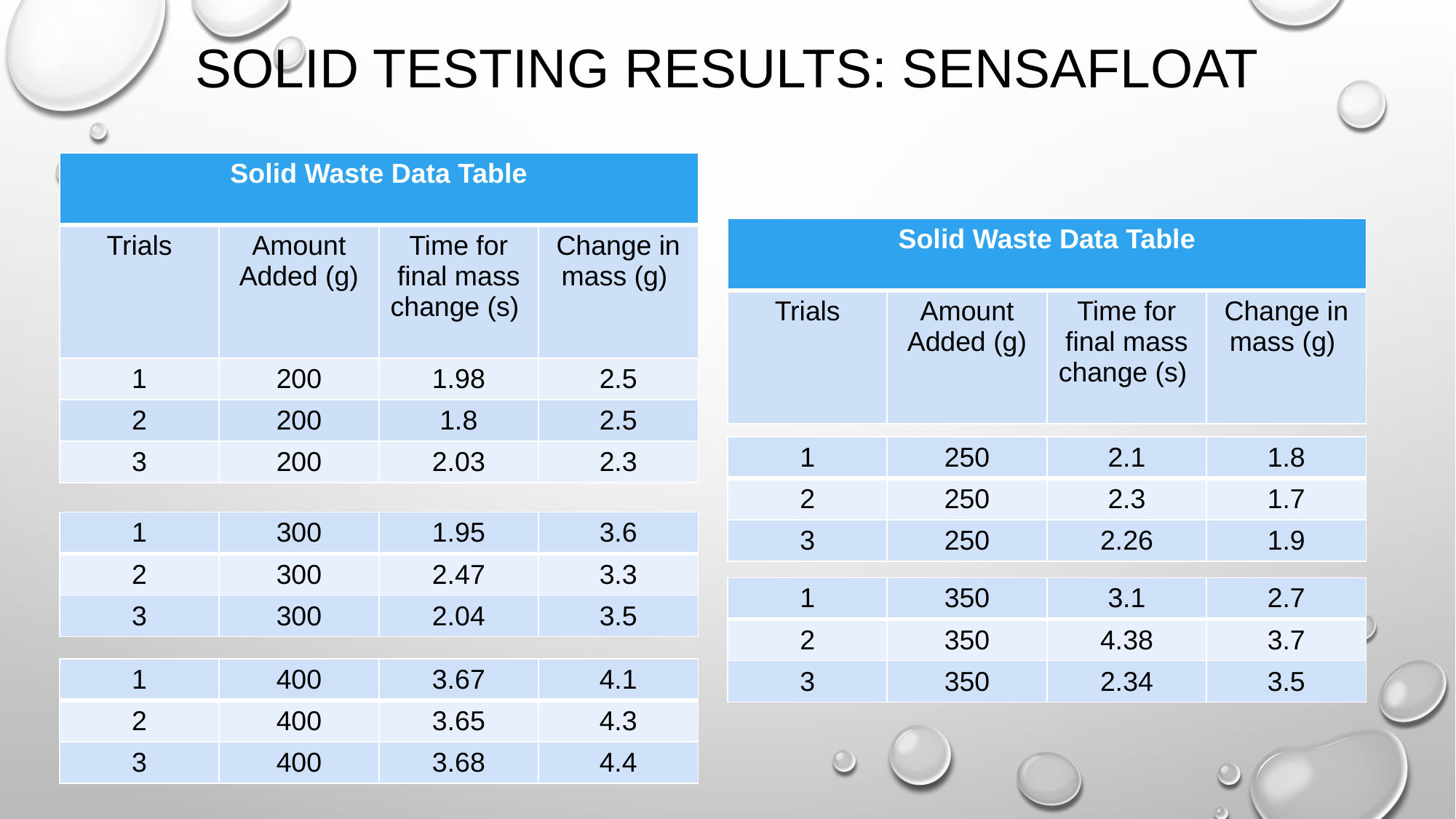

# Solid Testing results: sensafloat
| Solid Waste Data Table |  |  |  |
| --- | --- | --- | --- |
| Trials | Amount Added (g) | Time for final mass change (s) | Change in mass (g) |
| 1 | 200 | 1.98 | 2.5 |
| 2 | 200 | 1.8 | 2.5 |
| 3 | 200 | 2.03 | 2.3 |
| Solid Waste Data Table |  |  |  |
| --- | --- | --- | --- |
| Trials | Amount Added (g) | Time for final mass change (s) | Change in mass (g) |
| 1 | 250 | 2.1 | 1.8 |
| --- | --- | --- | --- |
| 2 | 250 | 2.3 | 1.7 |
| 3 | 250 | 2.26 | 1.9 |
| 1 | 300 | 1.95 | 3.6 |
| --- | --- | --- | --- |
| 2 | 300 | 2.47 | 3.3 |
| 3 | 300 | 2.04 | 3.5 |
| 1 | 350 | 3.1 | 2.7 |
| --- | --- | --- | --- |
| 2 | 350 | 4.38 | 3.7 |
| 3 | 350 | 2.34 | 3.5 |
| 1 | 400 | 3.67 | 4.1 |
| --- | --- | --- | --- |
| 2 | 400 | 3.65 | 4.3 |
| 3 | 400 | 3.68 | 4.4 |